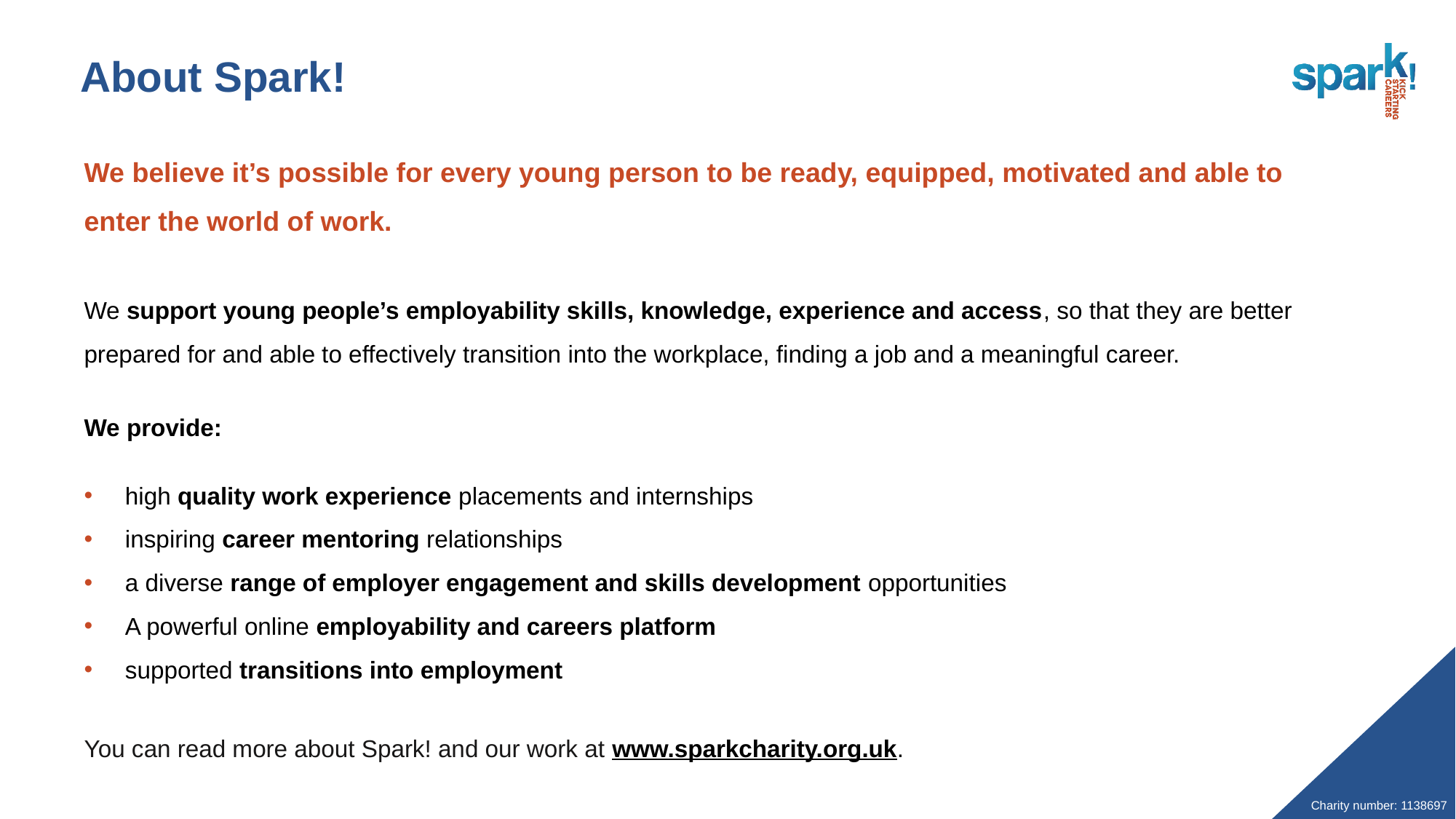

# About Spark!
We believe it’s possible for every young person to be ready, equipped, motivated and able to enter the world of work.

We support young people’s employability skills, knowledge, experience and access, so that they are better prepared for and able to effectively transition into the workplace, finding a job and a meaningful career.

We provide:

high quality work experience placements and internships
inspiring career mentoring relationships
a diverse range of employer engagement and skills development opportunities
A powerful online employability and careers platform
supported transitions into employment

You can read more about Spark! and our work at www.sparkcharity.org.uk.
Charity number: 1138697